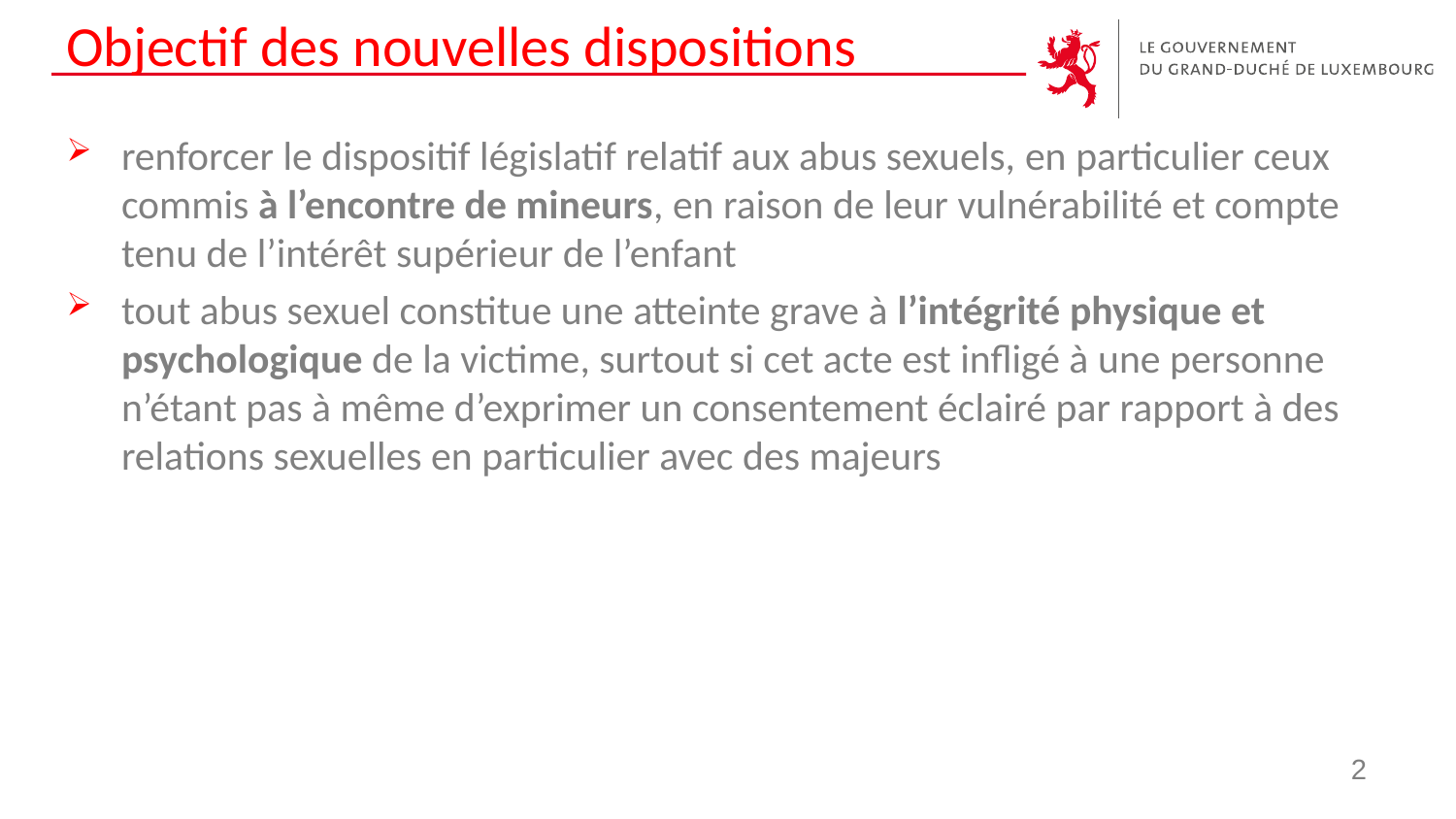

# Objectif des nouvelles dispositions
renforcer le dispositif législatif relatif aux abus sexuels, en particulier ceux commis à l’encontre de mineurs, en raison de leur vulnérabilité et compte tenu de l’intérêt supérieur de l’enfant
tout abus sexuel constitue une atteinte grave à l’intégrité physique et psychologique de la victime, surtout si cet acte est infligé à une personne n’étant pas à même d’exprimer un consentement éclairé par rapport à des relations sexuelles en particulier avec des majeurs
2